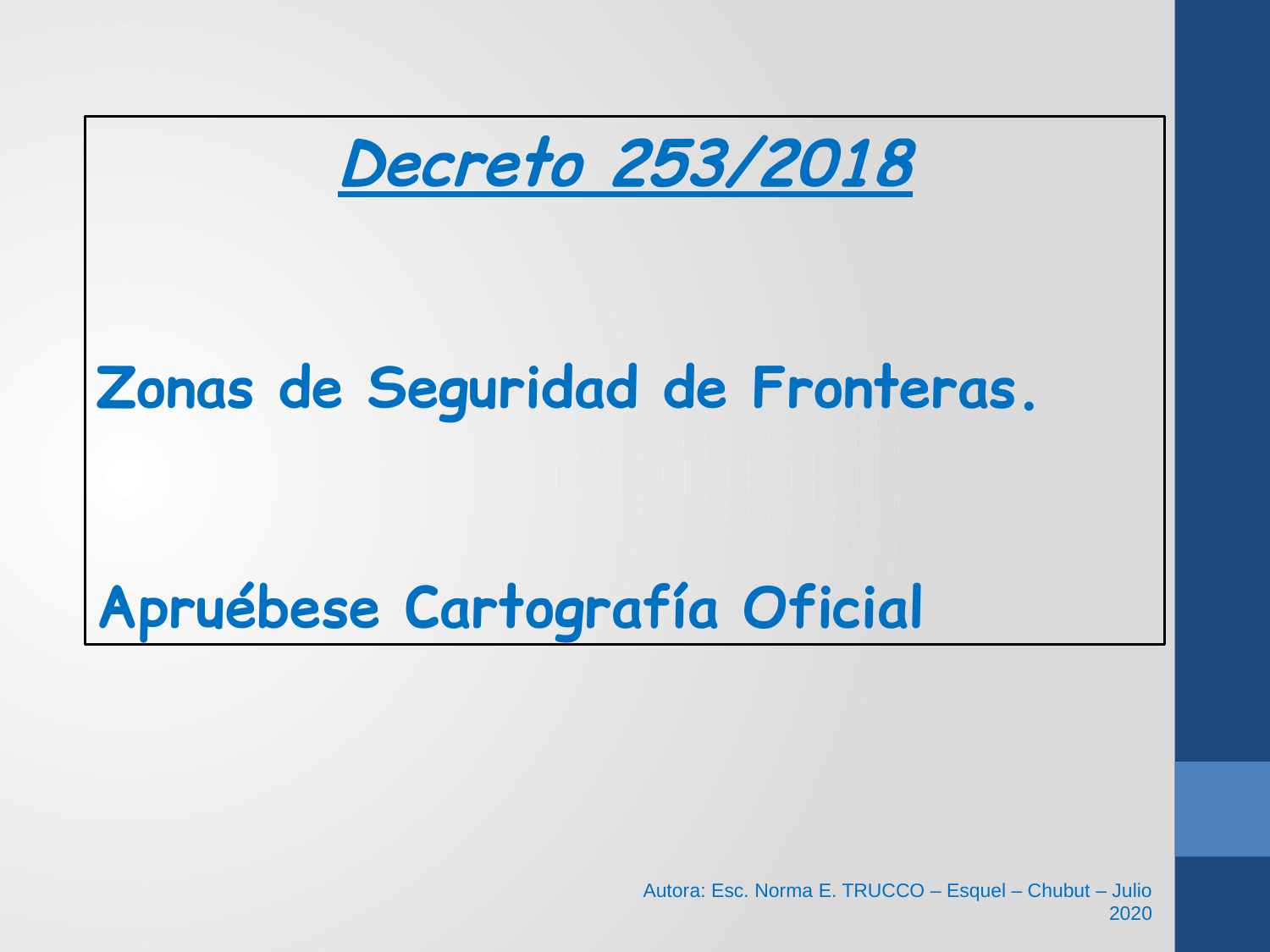

Decreto 253/2018

Zonas de Seguridad de Fronteras.

Apruébese Cartografía Oficial
Autora: Esc. Norma E. TRUCCO – Esquel – Chubut – Julio 2020